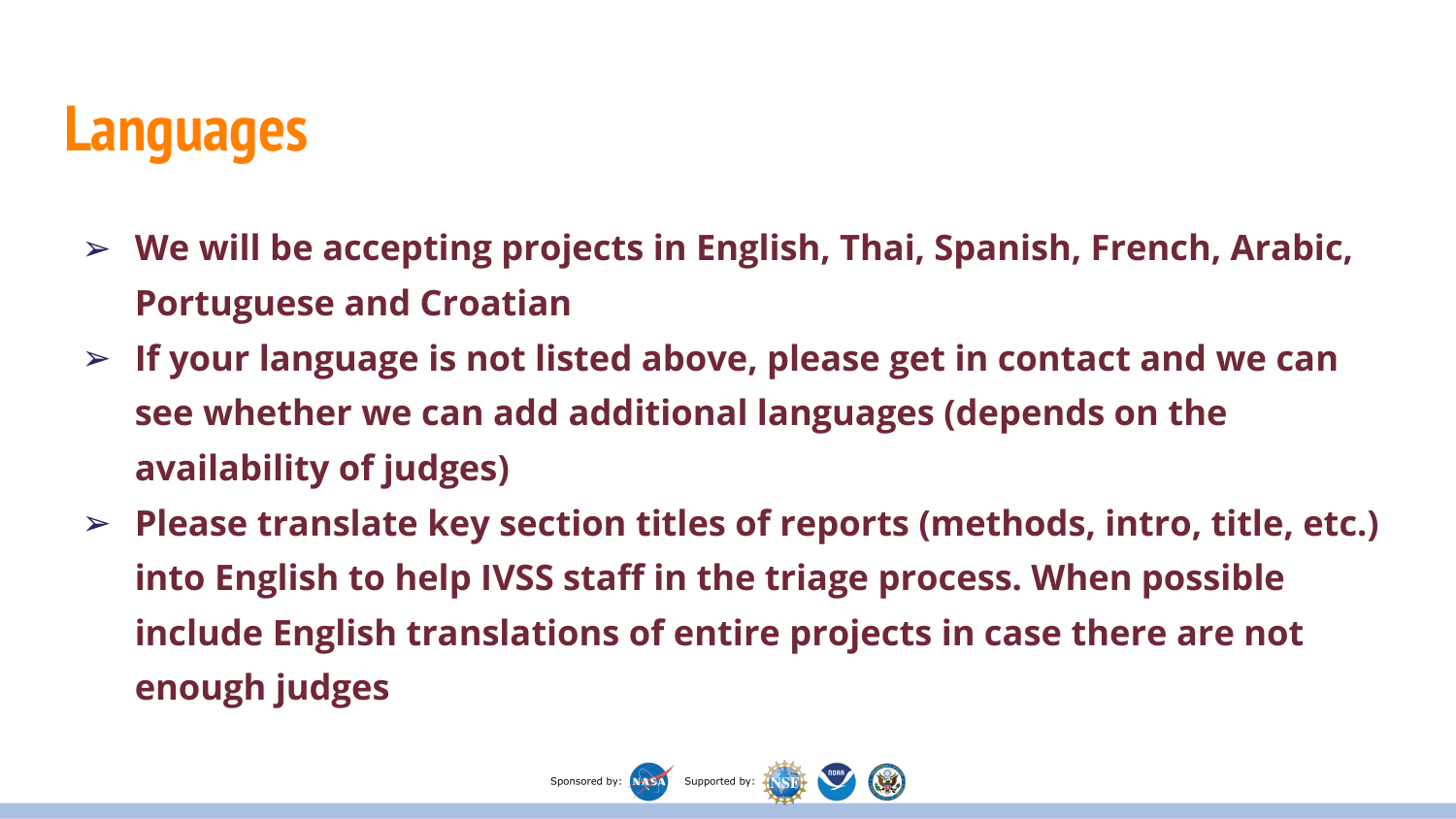

# Languages
We will be accepting projects in English, Thai, Spanish, French, Arabic, Portuguese and Croatian
If your language is not listed above, please get in contact and we can see whether we can add additional languages (depends on the availability of judges)
Please translate key section titles of reports (methods, intro, title, etc.) into English to help IVSS staff in the triage process. When possible include English translations of entire projects in case there are not enough judges